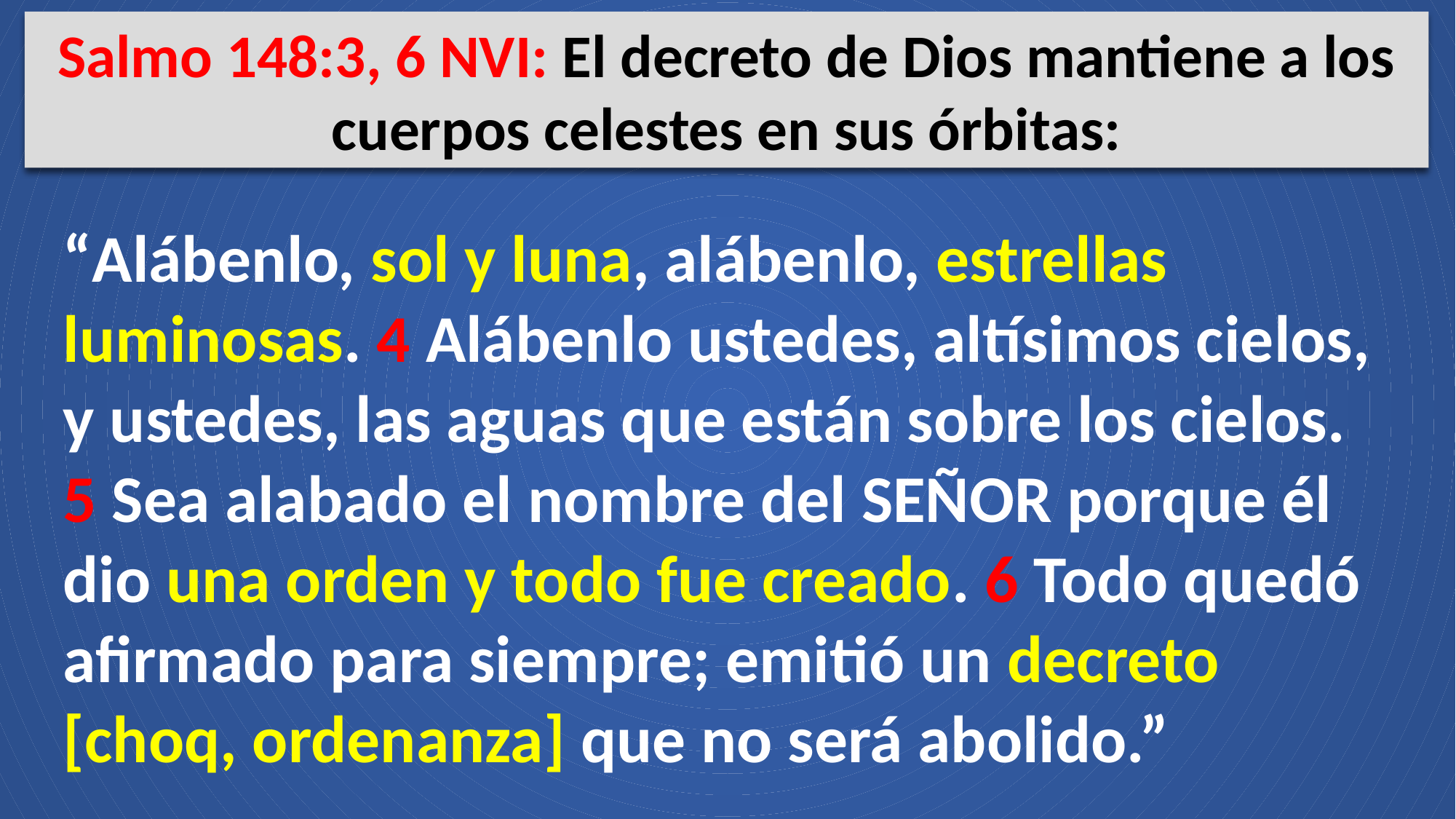

Salmo 148:3, 6 NVI: El decreto de Dios mantiene a los cuerpos celestes en sus órbitas:
“Alábenlo, sol y luna, alábenlo, estrellas luminosas. 4 Alábenlo ustedes, altísimos cielos, y ustedes, las aguas que están sobre los cielos. 5 Sea alabado el nombre del SEÑOR porque él dio una orden y todo fue creado. 6 Todo quedó afirmado para siempre; emitió un decreto [choq, ordenanza] que no será abolido.”